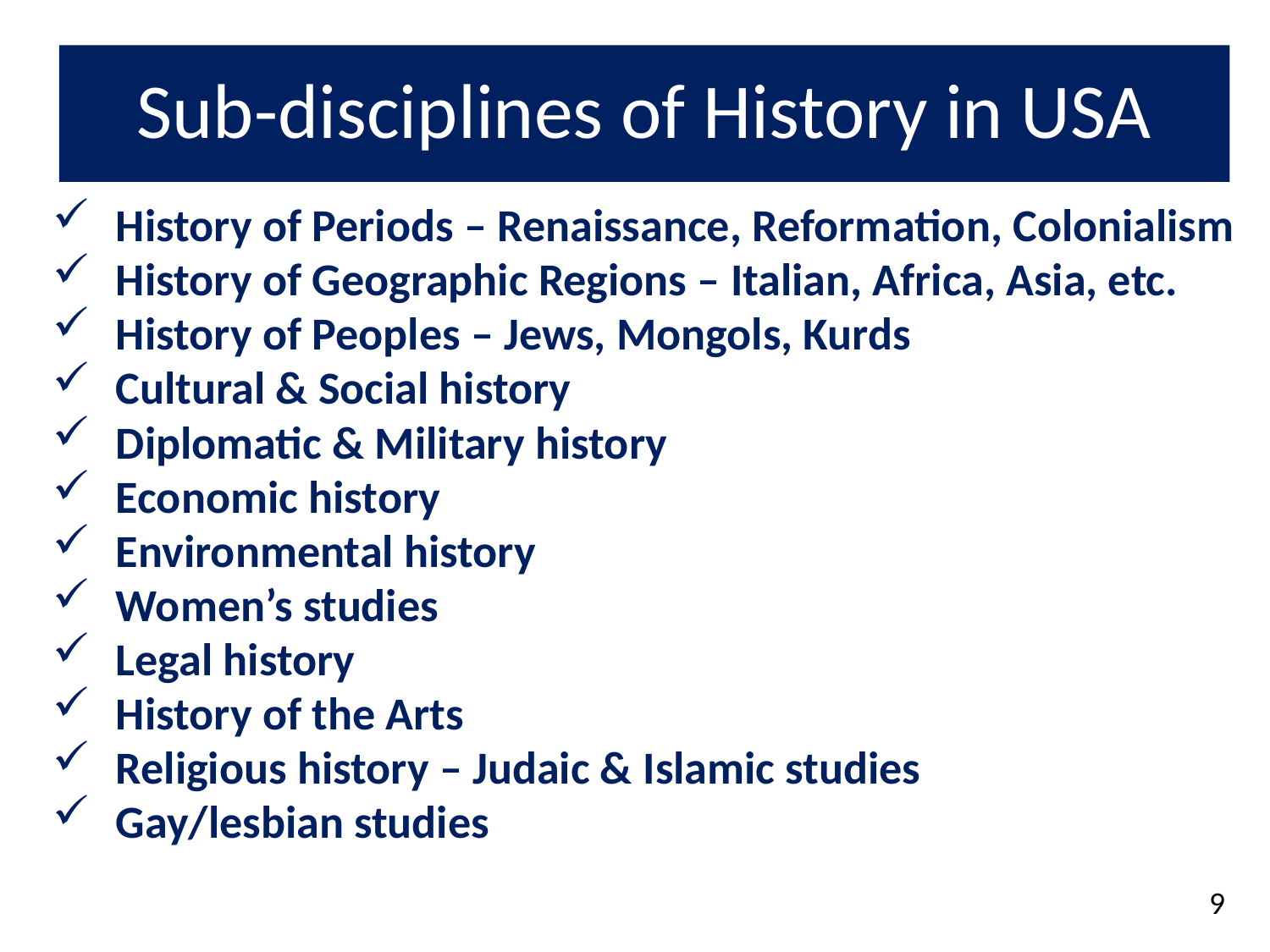

# Sub-disciplines of History in USA
History of Periods – Renaissance, Reformation, Colonialism
History of Geographic Regions – Italian, Africa, Asia, etc.
History of Peoples – Jews, Mongols, Kurds
Cultural & Social history
Diplomatic & Military history
Economic history
Environmental history
Women’s studies
Legal history
History of the Arts
Religious history – Judaic & Islamic studies
Gay/lesbian studies
9